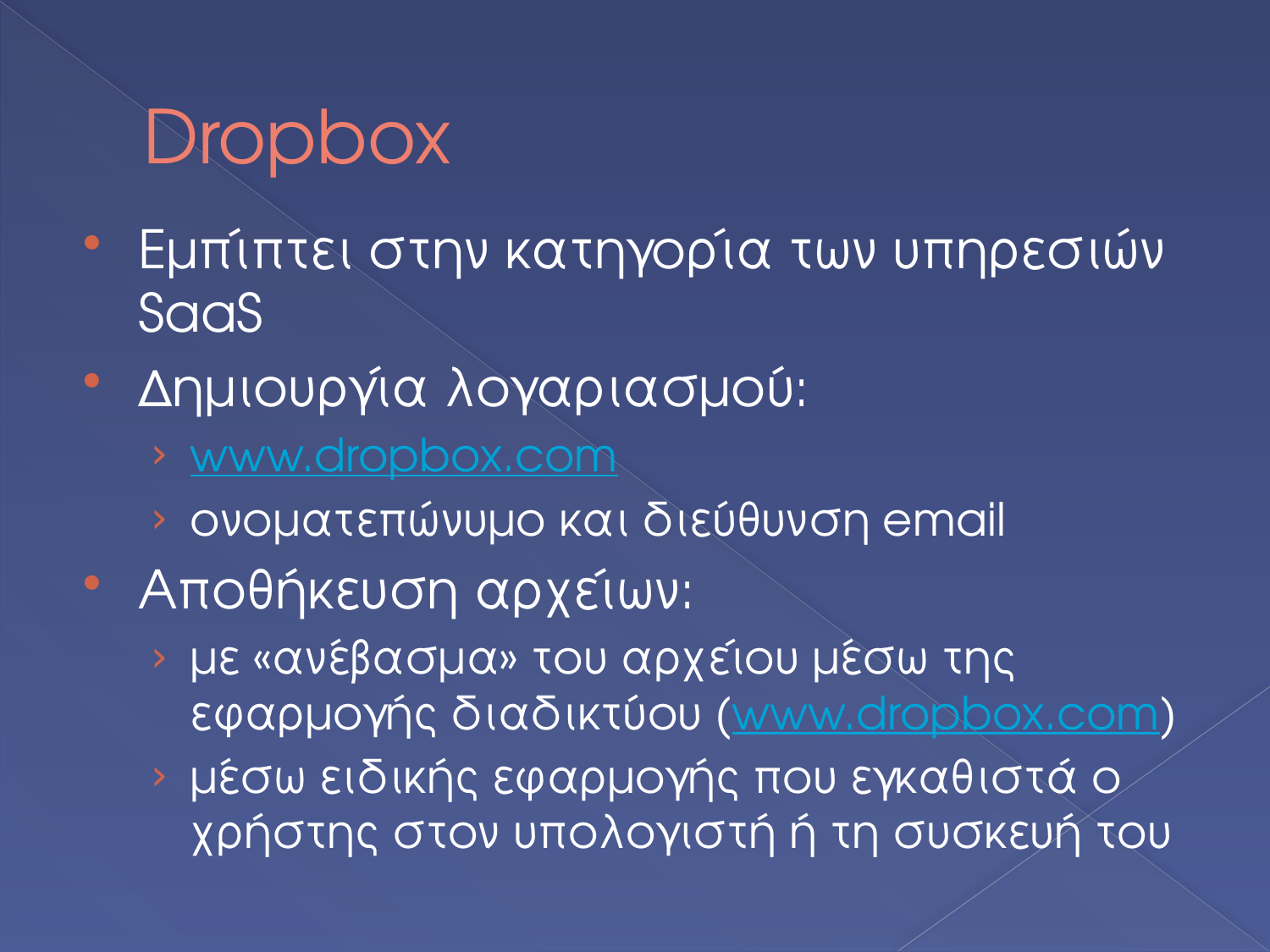

# Dropbox
Εμπίπτει στην κατηγορία των υπηρεσιών SaaS
Δημιουργία λογαριασμού:
www.dropbox.com
ονοματεπώνυμο και διεύθυνση email
Αποθήκευση αρχείων:
με «ανέβασμα» του αρχείου μέσω της εφαρμογής διαδικτύου (www.dropbox.com)
μέσω ειδικής εφαρμογής που εγκαθιστά ο χρήστης στον υπολογιστή ή τη συσκευή του